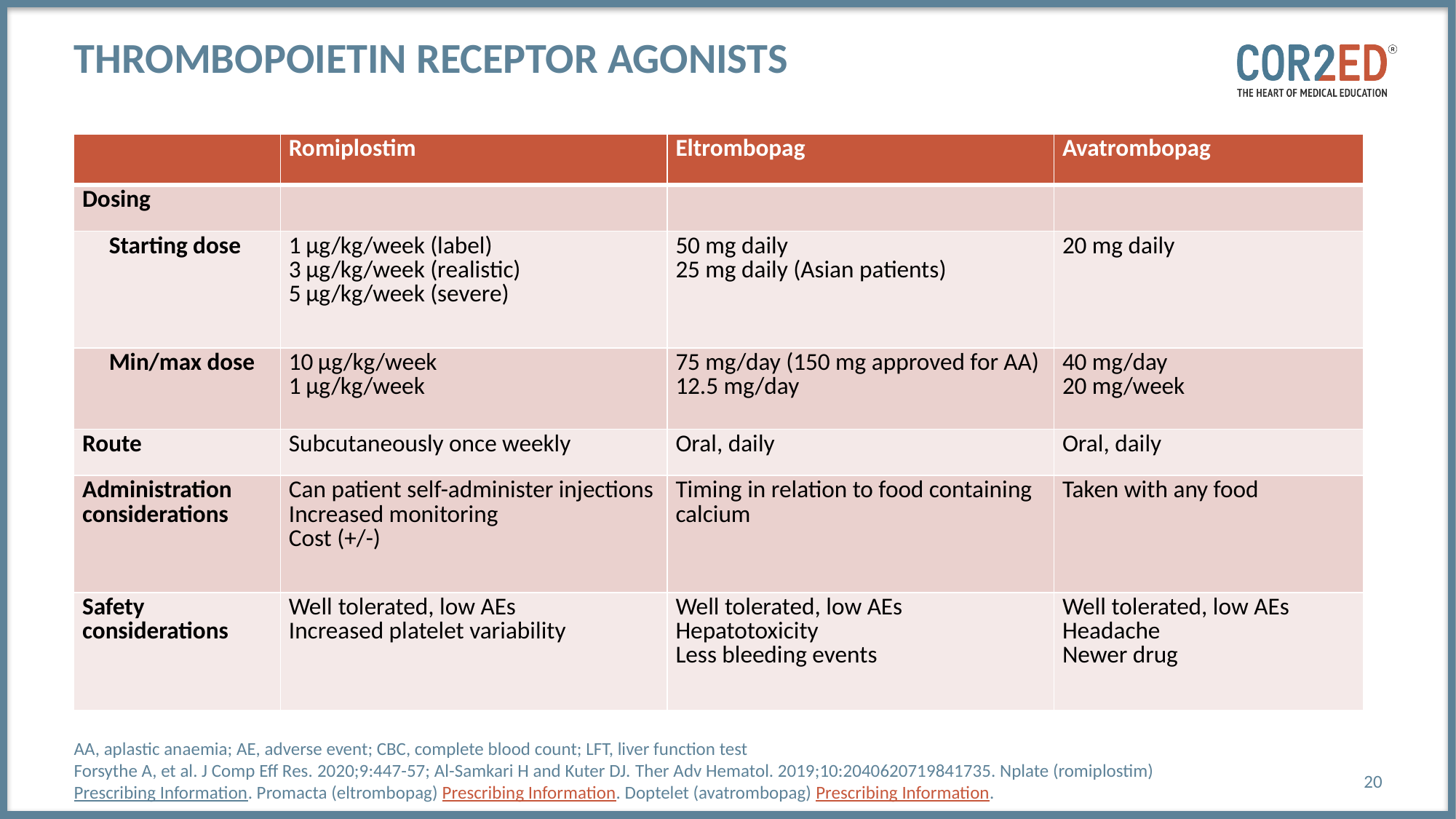

# thrombopoietin receptor agonists
|  | Romiplostim | Eltrombopag | Avatrombopag |
| --- | --- | --- | --- |
| Dosing |  |  |  |
| Starting dose | 1 µg/kg/week (label) 3 µg/kg/week (realistic) 5 µg/kg/week (severe) | 50 mg daily 25 mg daily (Asian patients) | 20 mg daily |
| Min/max dose | 10 µg/kg/week 1 µg/kg/week | 75 mg/day (150 mg approved for AA) 12.5 mg/day | 40 mg/day 20 mg/week |
| Route | Subcutaneously once weekly | Oral, daily | Oral, daily |
| Administration considerations | Can patient self-administer injections Increased monitoring Cost (+/-) | Timing in relation to food containing calcium | Taken with any food |
| Safety considerations | Well tolerated, low AEs Increased platelet variability | Well tolerated, low AEs Hepatotoxicity Less bleeding events | Well tolerated, low AEs Headache Newer drug |
AA, aplastic anaemia; AE, adverse event; CBC, complete blood count; LFT, liver function test
Forsythe A, et al. J Comp Eff Res. 2020;9:447-57; Al-Samkari H and Kuter DJ. Ther Adv Hematol. 2019;10:2040620719841735. Nplate (romiplostim) Prescribing Information. Promacta (eltrombopag) Prescribing Information. Doptelet (avatrombopag) Prescribing Information.
20